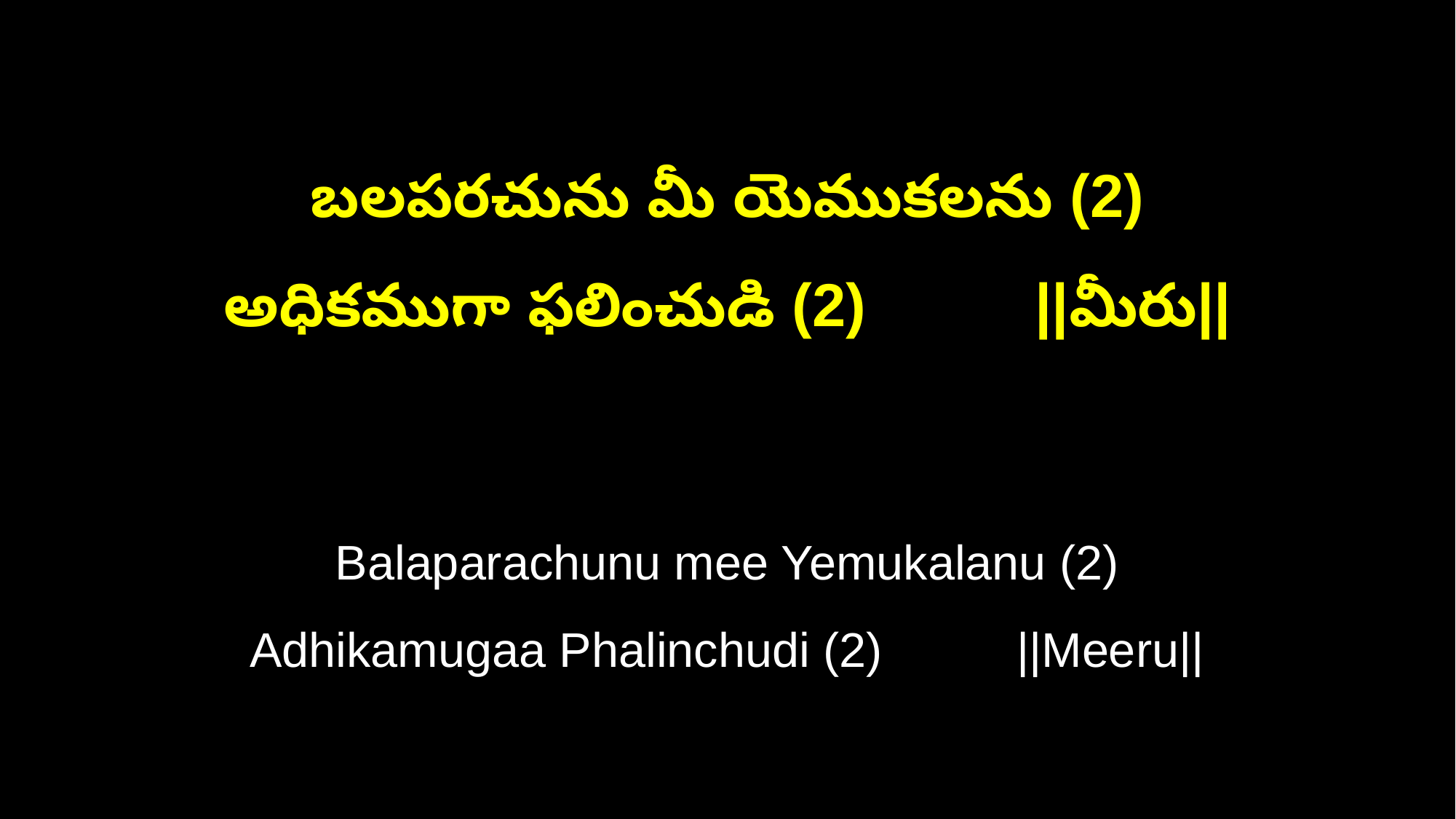

బలపరచును మీ యెముకలను (2)
అధికముగా ఫలించుడి (2)          ||మీరు||
Balaparachunu mee Yemukalanu (2)
Adhikamugaa Phalinchudi (2)          ||Meeru||